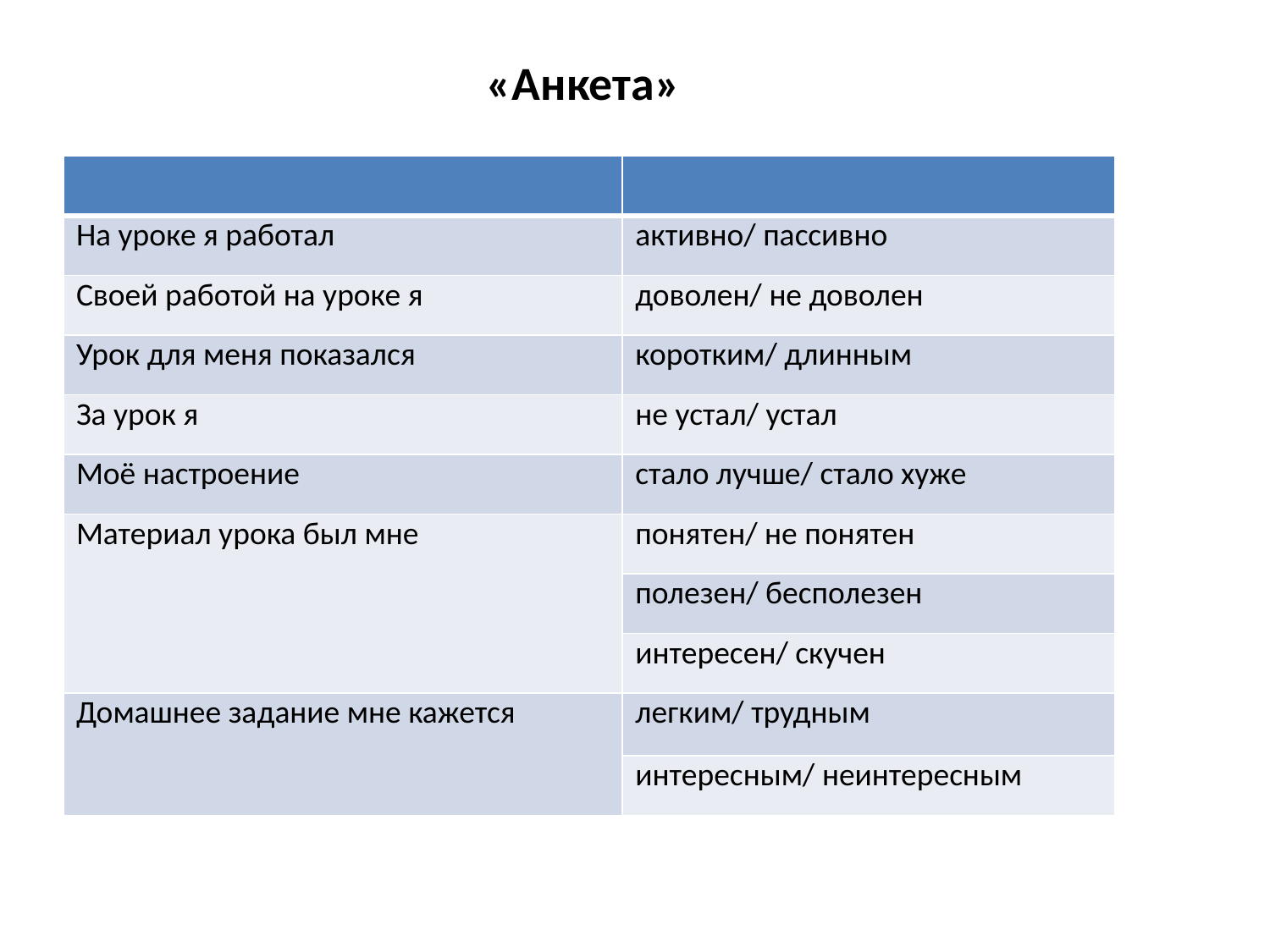

# «Анкета»
|  |  |
| --- | --- |
| На уроке я работал | активно/ пассивно |
| Своей работой на уроке я | доволен/ не доволен |
| Урок для меня показался | коротким/ длинным |
| За урок я | не устал/ устал |
| Моё настроение | стало лучше/ стало хуже |
| Материал урока был мне | понятен/ не понятен |
|  | полезен/ бесполезен |
|  | интересен/ скучен |
| Домашнее задание мне кажется | легким/ трудным |
|  | интересным/ неинтересным |